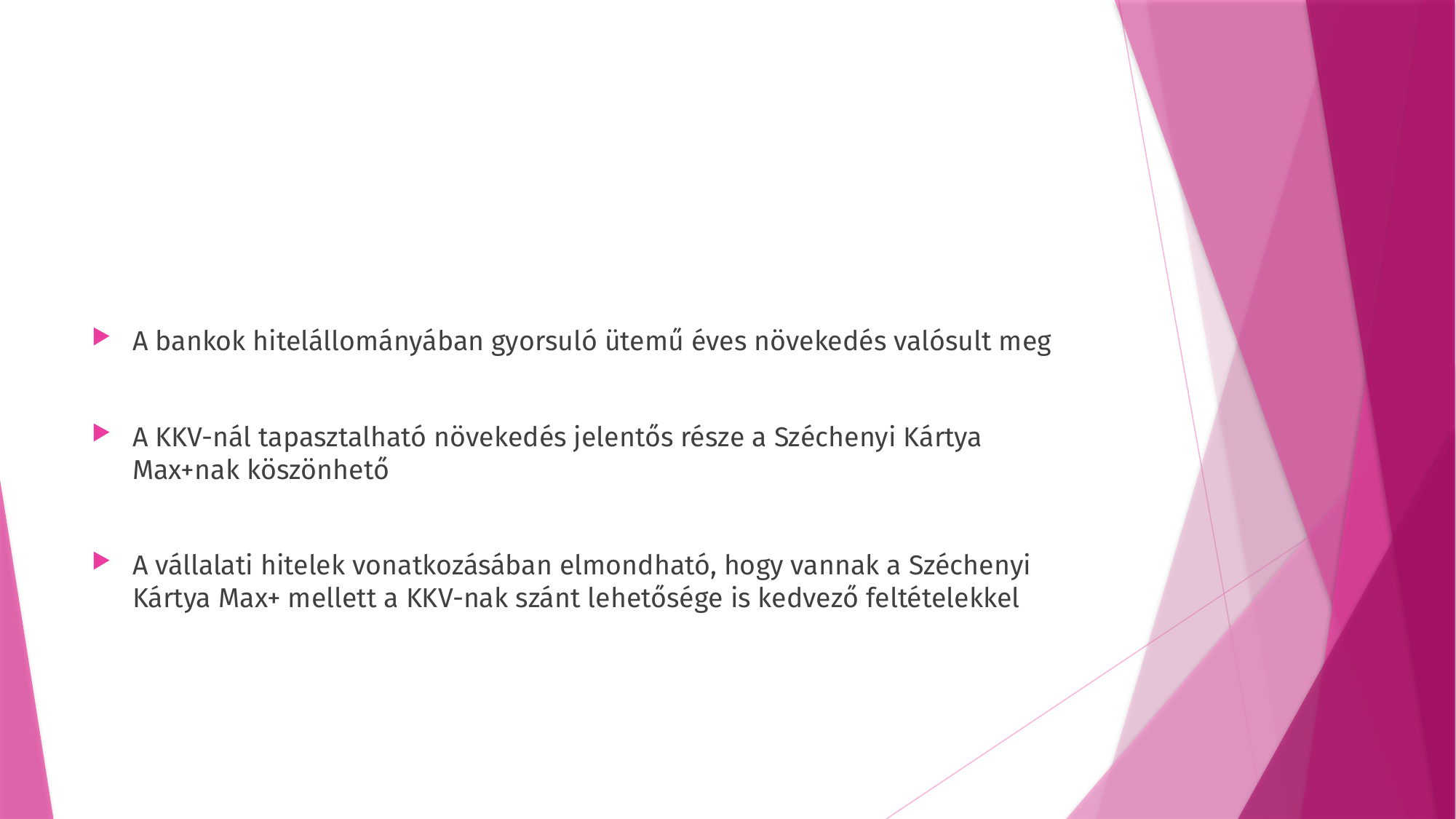

#
A bankok hitelállományában gyorsuló ütemű éves növekedés valósult meg

A KKV-nál tapasztalható növekedés jelentős része a Széchenyi Kártya Max+nak köszönhető

A vállalati hitelek vonatkozásában elmondható, hogy vannak a Széchenyi Kártya Max+ mellett a KKV-nak szánt lehetősége is kedvező feltételekkel